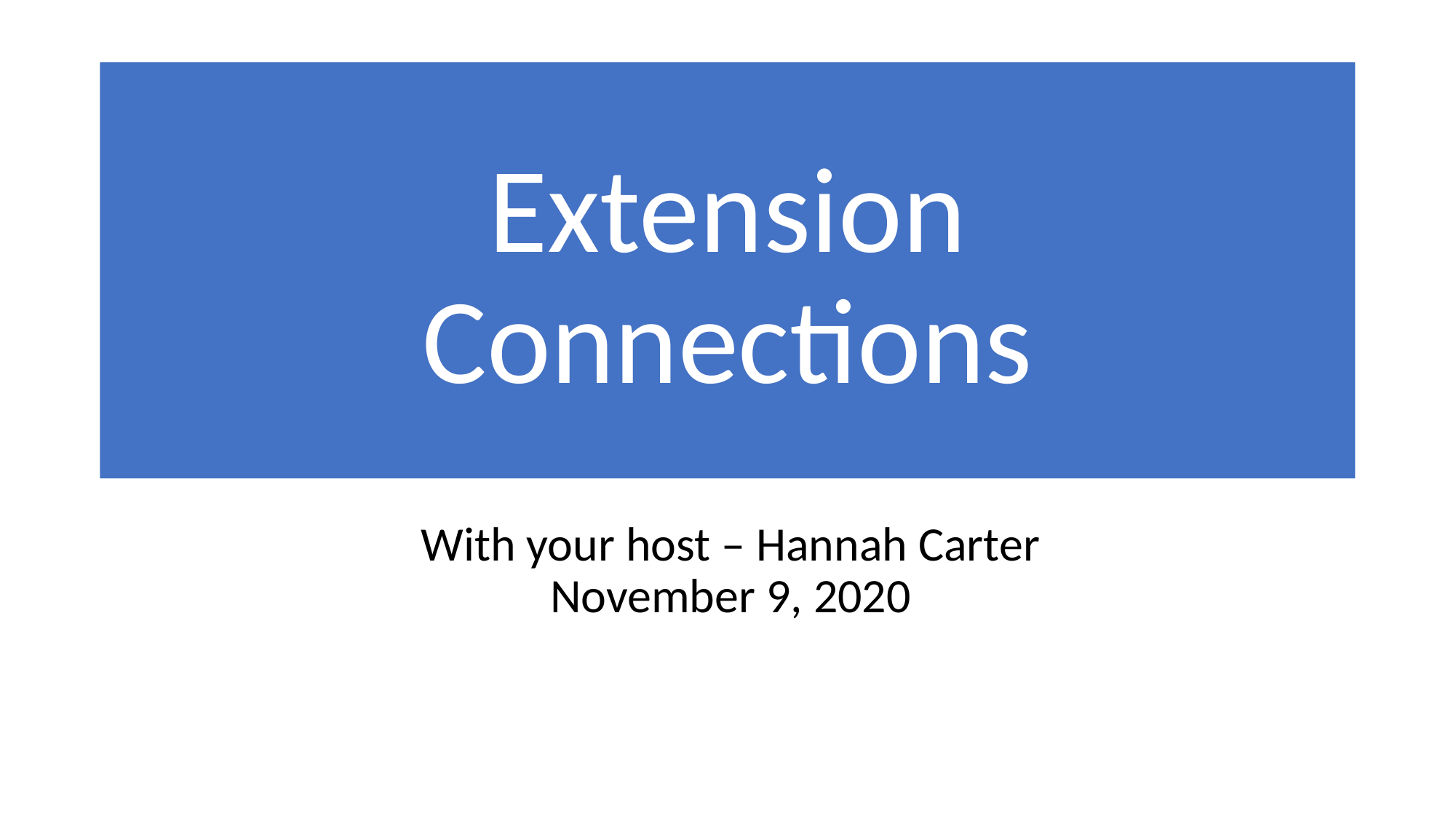

# Extension Connections
With your host – Hannah Carter
November 9, 2020